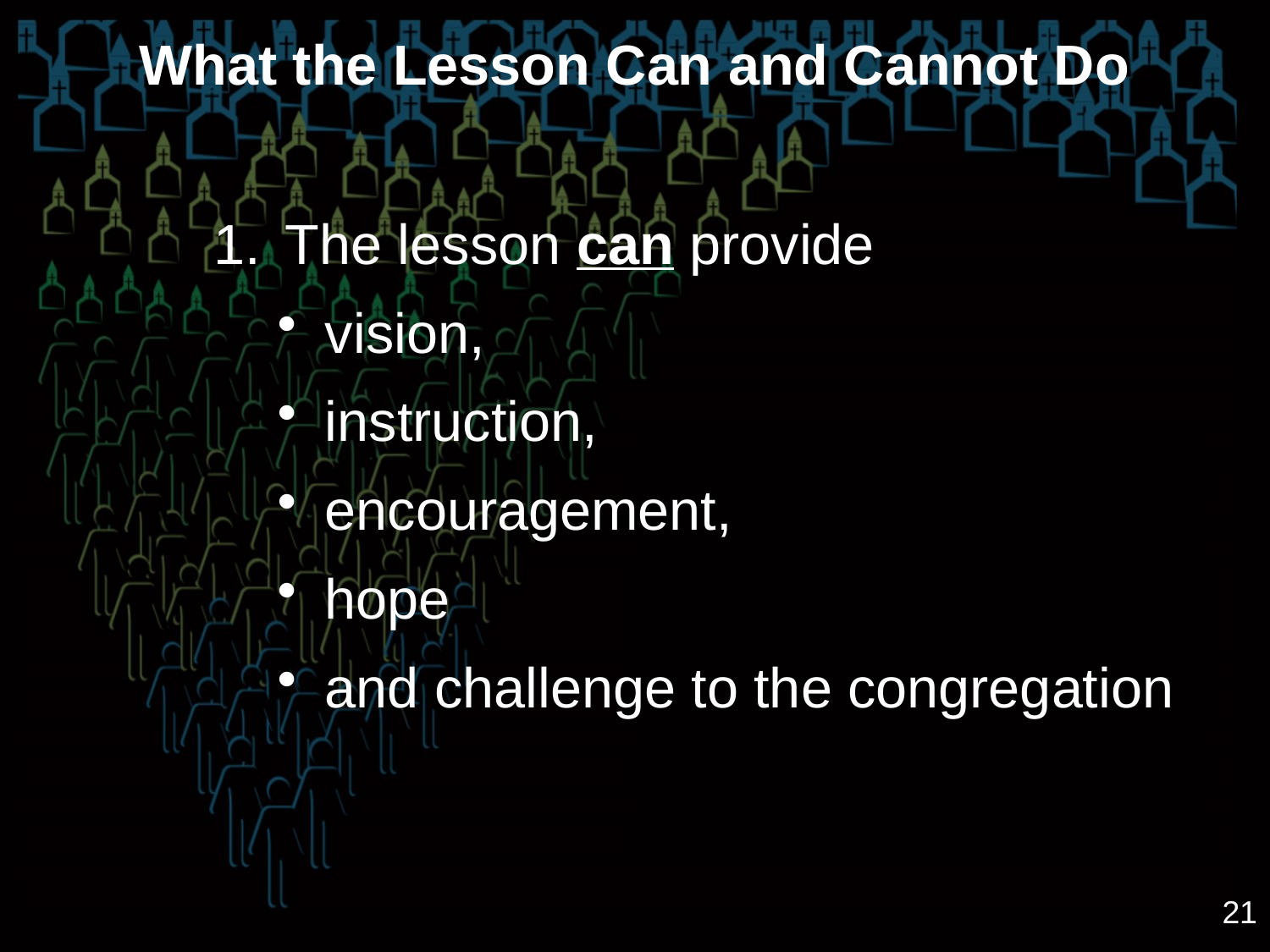

# What the Lesson Can and Cannot Do
The lesson can provide
vision,
instruction,
encouragement,
hope
and challenge to the congregation
21